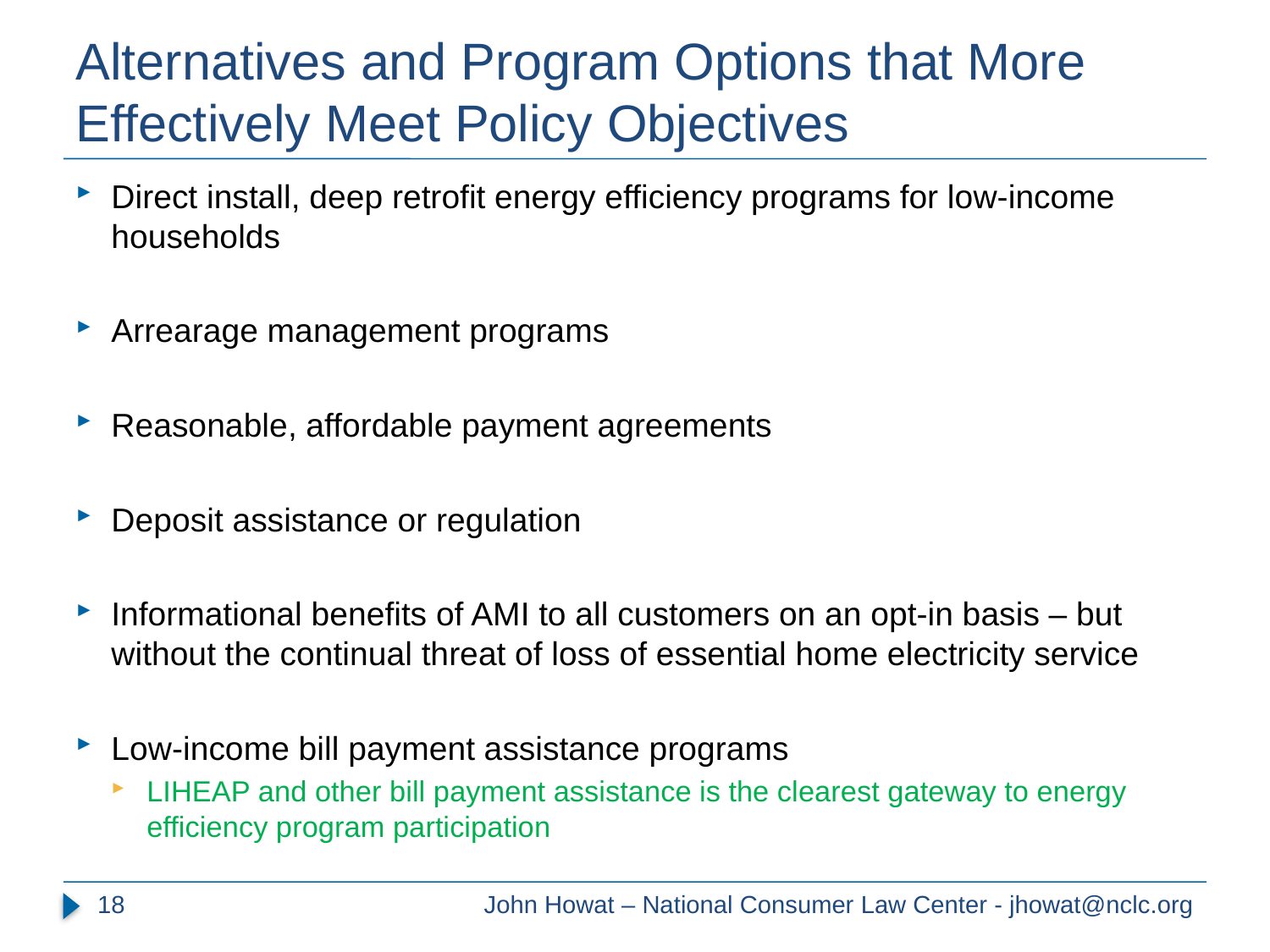

# Alternatives and Program Options that More Effectively Meet Policy Objectives
Direct install, deep retrofit energy efficiency programs for low-income households

Arrearage management programs

Reasonable, affordable payment agreements

Deposit assistance or regulation

Informational benefits of AMI to all customers on an opt-in basis – but without the continual threat of loss of essential home electricity service

Low-income bill payment assistance programs
LIHEAP and other bill payment assistance is the clearest gateway to energy efficiency program participation
18
John Howat – National Consumer Law Center - jhowat@nclc.org